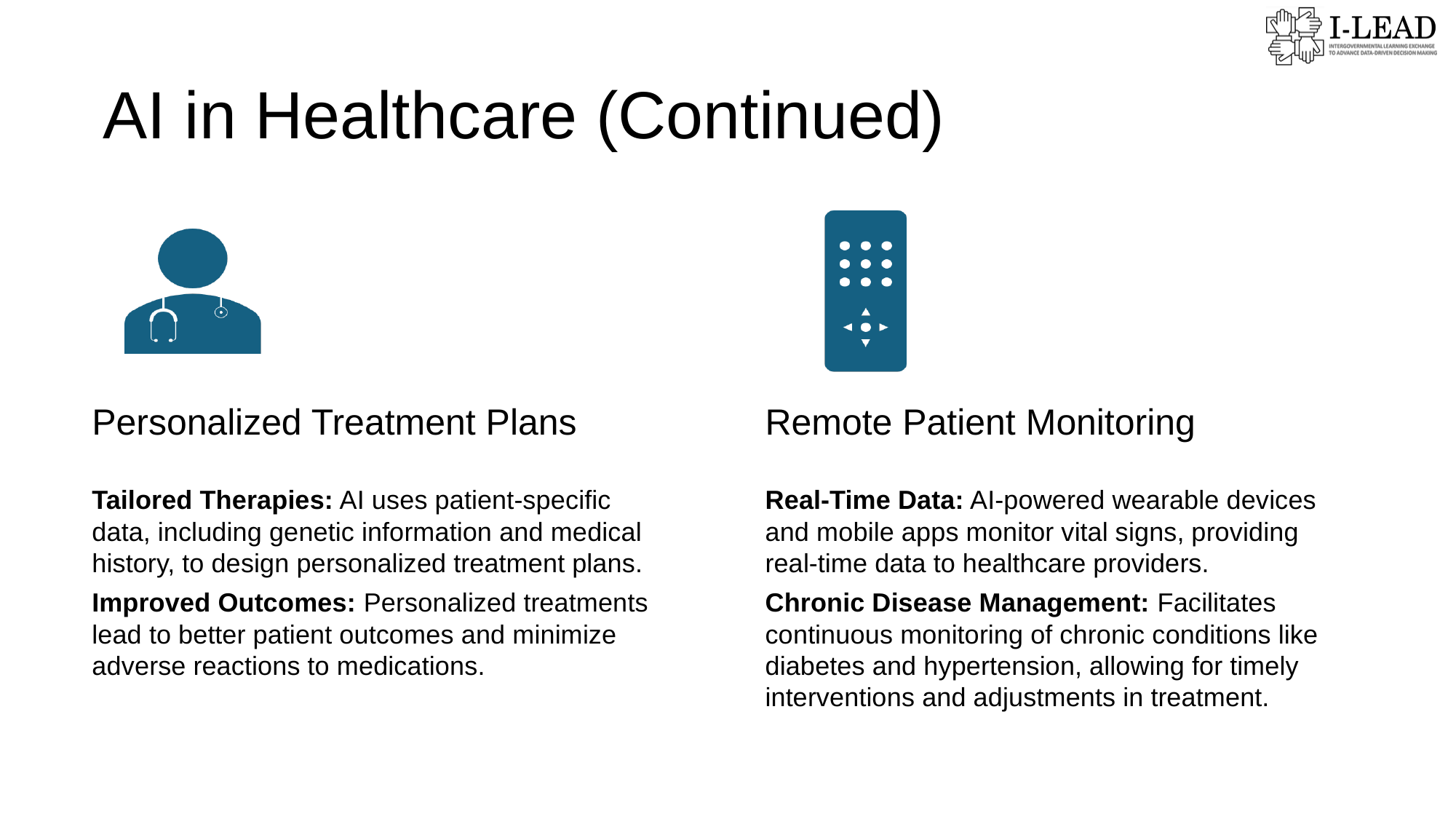

# AI in Healthcare (Continued)

Remote Patient Monitoring
Personalized Treatment Plans

Tailored Therapies: AI uses patient-specific data, including genetic information and medical history, to design personalized treatment plans.
Improved Outcomes: Personalized treatments lead to better patient outcomes and minimize adverse reactions to medications.

Real-Time Data: AI-powered wearable devices and mobile apps monitor vital signs, providing real-time data to healthcare providers.
Chronic Disease Management: Facilitates continuous monitoring of chronic conditions like diabetes and hypertension, allowing for timely interventions and adjustments in treatment.